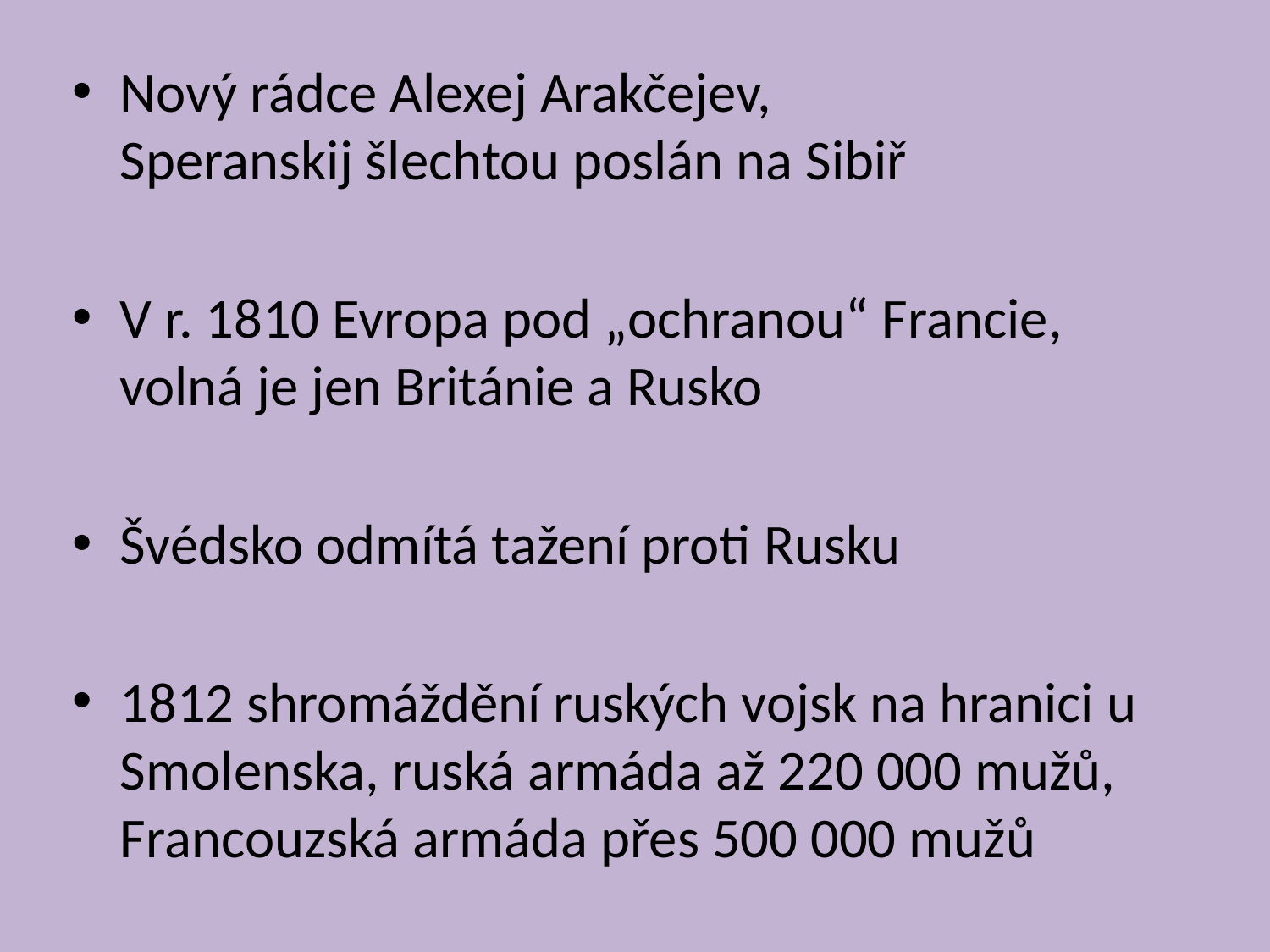

Nový rádce Alexej Arakčejev,                       Speranskij šlechtou poslán na Sibiř

V r. 1810 Evropa pod „ochranou“ Francie, volná je jen Británie a Rusko

Švédsko odmítá tažení proti Rusku

1812 shromáždění ruských vojsk na hranici u Smolenska, ruská armáda až 220 000 mužů, Francouzská armáda přes 500 000 mužů